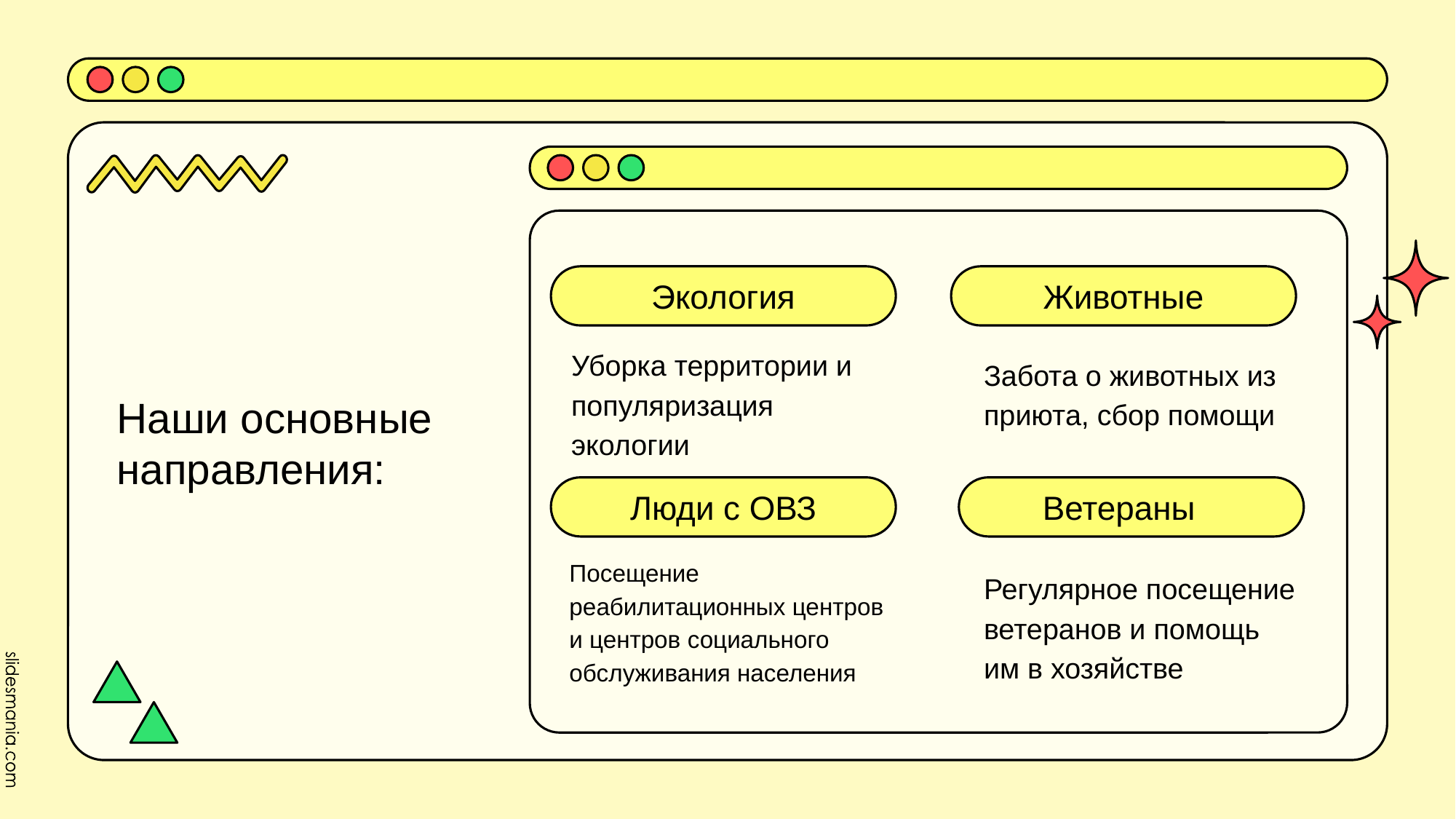

# Наши основные направления:

Экология
Животные
Уборка территории и популяризация экологии
Забота о животных из приюта, сбор помощи

Люди с ОВЗ

Ветераны
Посещение реабилитационных центров и центров социального обслуживания населения
Регулярное посещение ветеранов и помощь им в хозяйстве